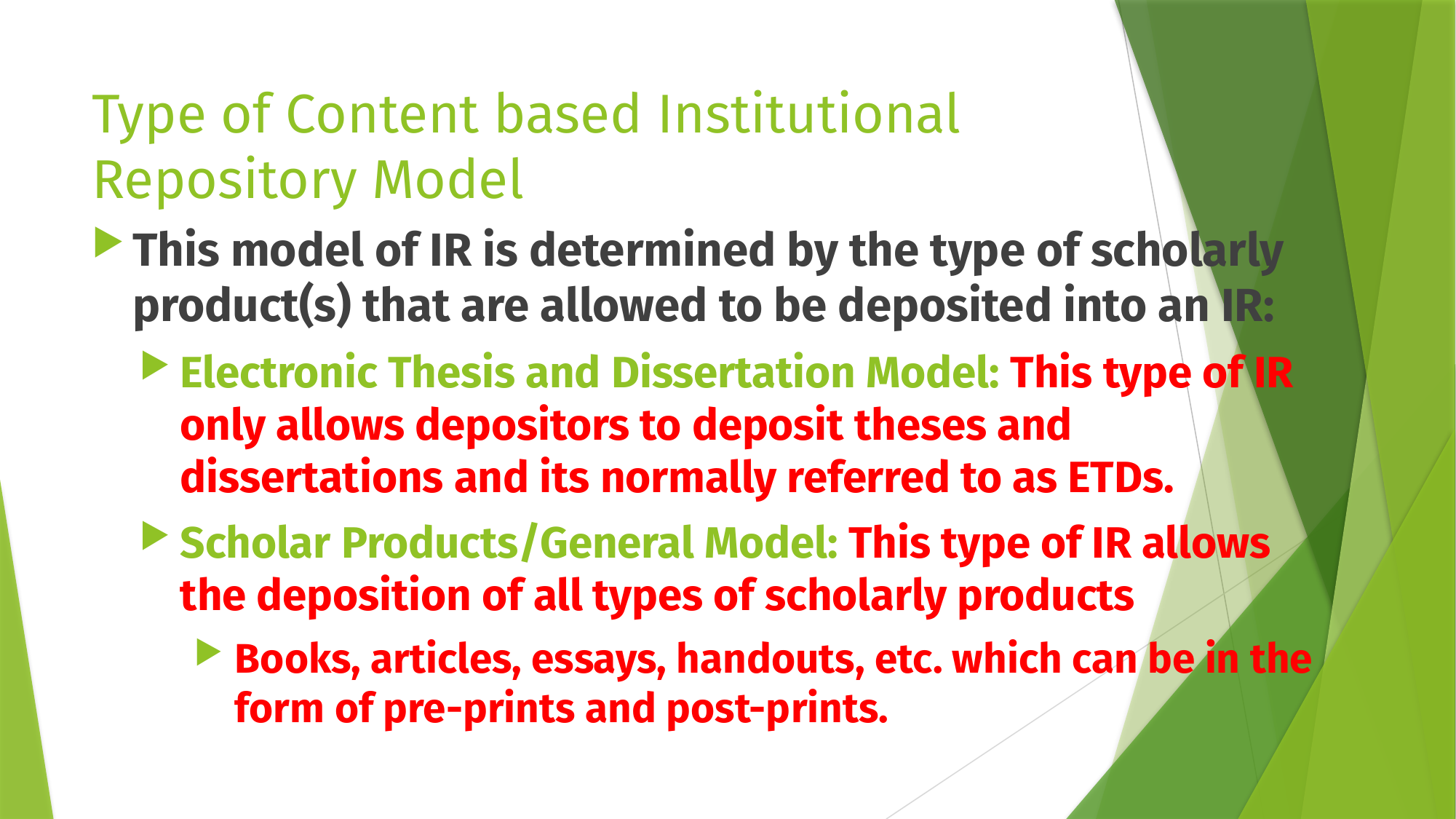

# Type of Content based Institutional Repository Model
This model of IR is determined by the type of scholarly product(s) that are allowed to be deposited into an IR:
Electronic Thesis and Dissertation Model: This type of IR only allows depositors to deposit theses and dissertations and its normally referred to as ETDs.
Scholar Products/General Model: This type of IR allows the deposition of all types of scholarly products
Books, articles, essays, handouts, etc. which can be in the form of pre-prints and post-prints.